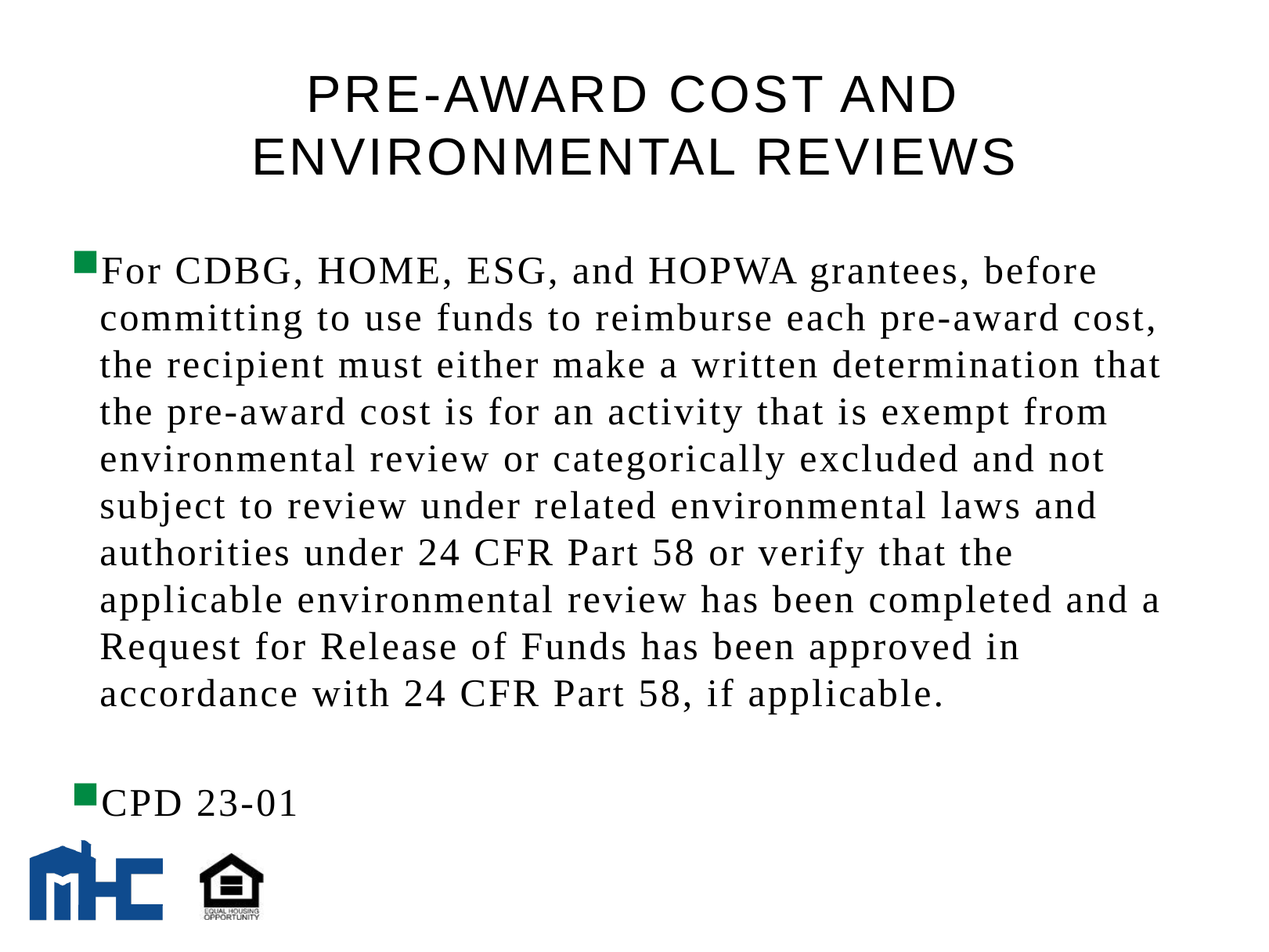

# Pre-award cost and environmental reviews
For CDBG, HOME, ESG, and HOPWA grantees, before committing to use funds to reimburse each pre-award cost, the recipient must either make a written determination that the pre-award cost is for an activity that is exempt from environmental review or categorically excluded and not subject to review under related environmental laws and authorities under 24 CFR Part 58 or verify that the applicable environmental review has been completed and a Request for Release of Funds has been approved in accordance with 24 CFR Part 58, if applicable.

CPD 23-01